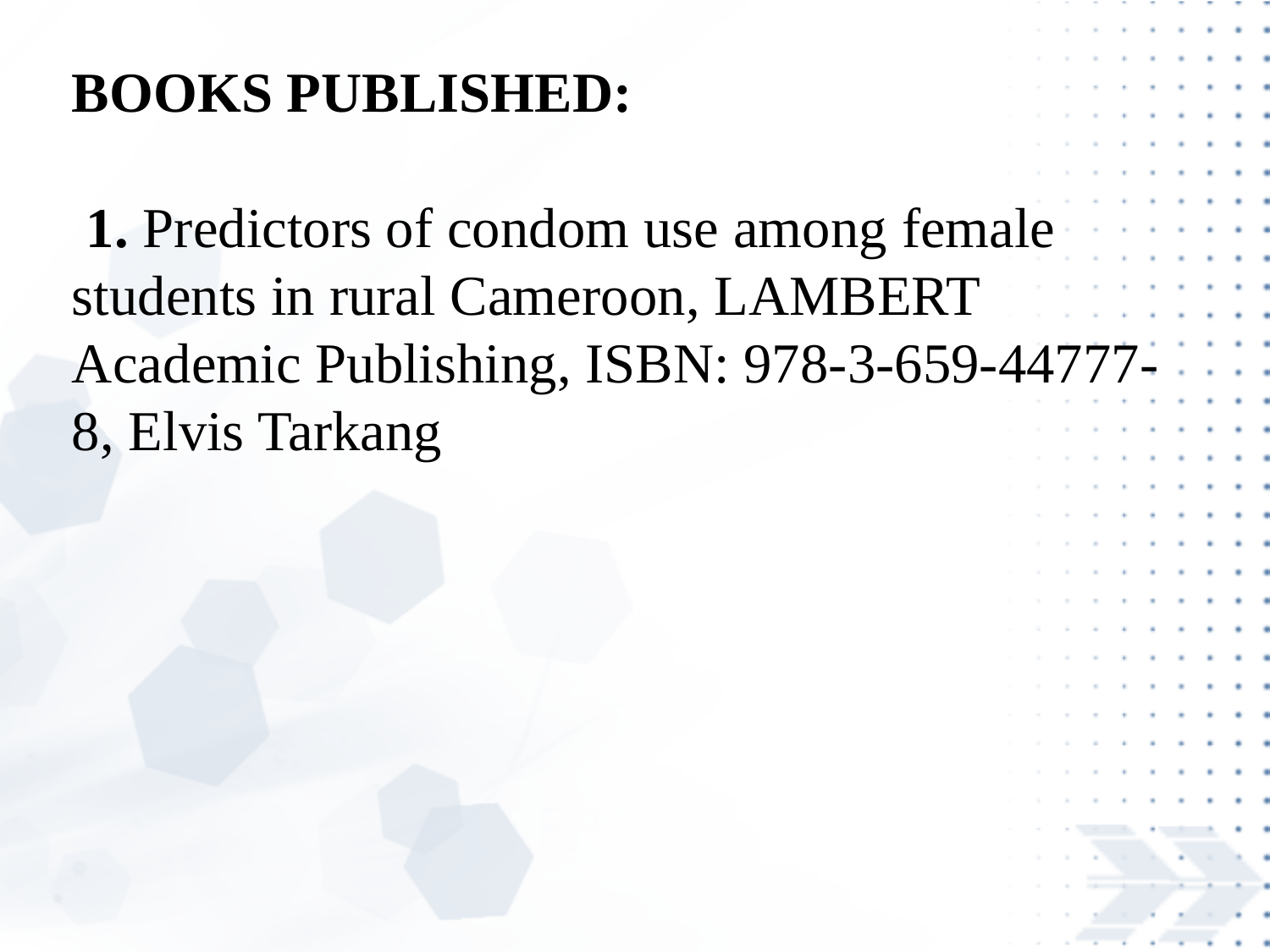

BOOKS PUBLISHED:

 1. Predictors of condom use among female students in rural Cameroon, LAMBERT Academic Publishing, ISBN: 978-3-659-44777-8, Elvis Tarkang